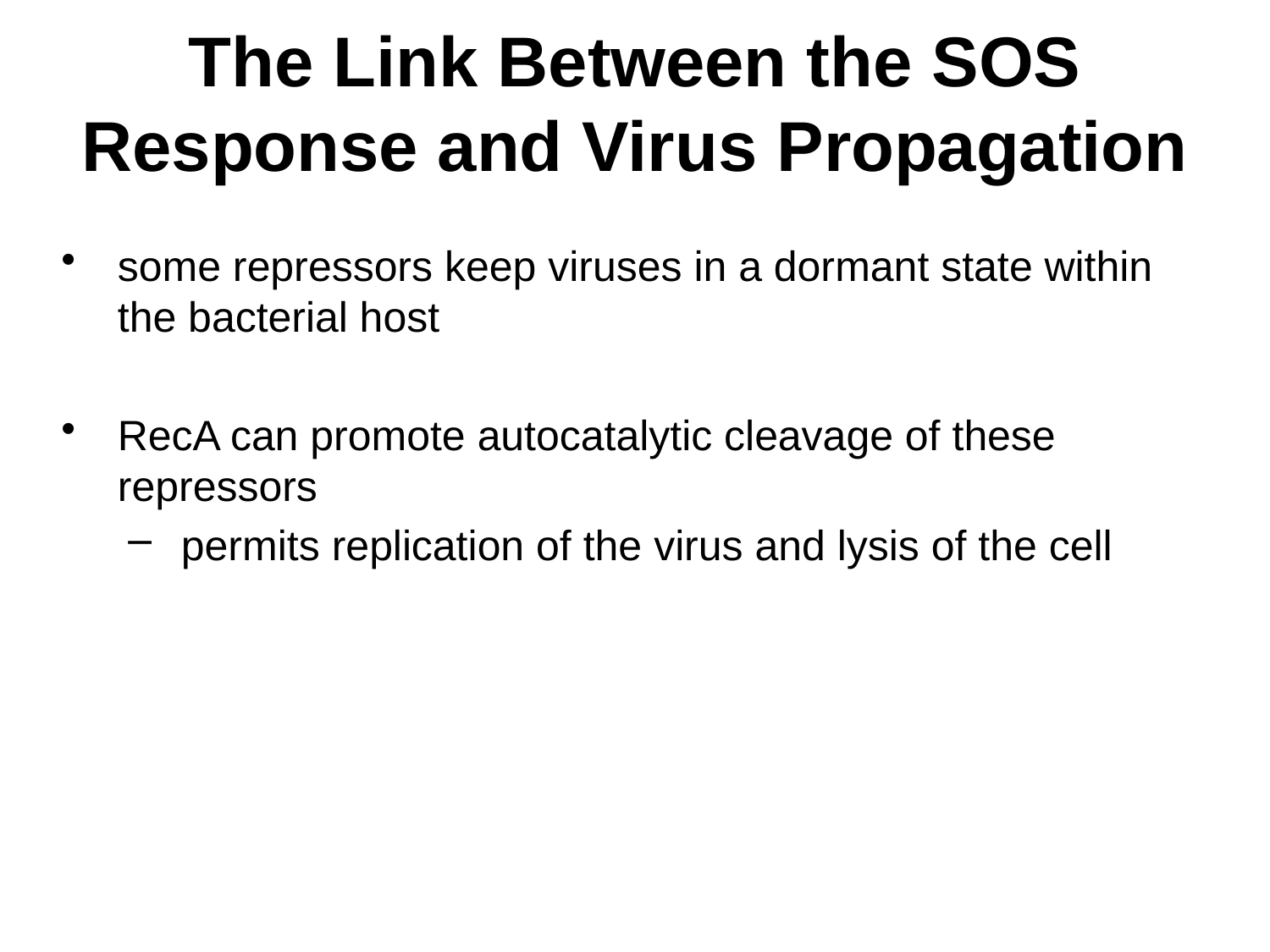

# The Link Between the SOS Response and Virus Propagation
some repressors keep viruses in a dormant state within the bacterial host

RecA can promote autocatalytic cleavage of these repressors
permits replication of the virus and lysis of the cell